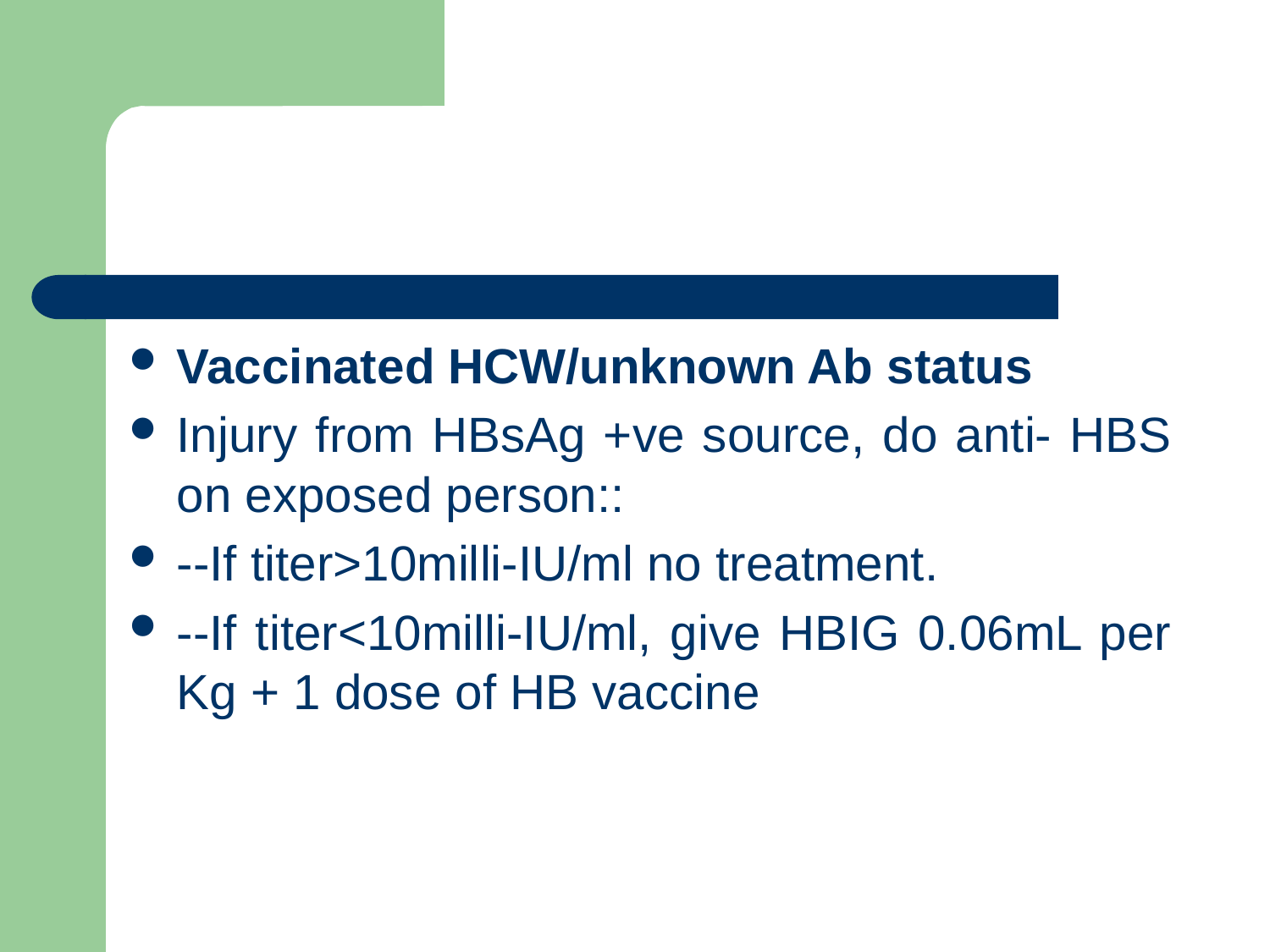

#
Vaccinated HCW/unknown Ab status
Injury from HBsAg +ve source, do anti- HBS on exposed person::
--If titer>10milli-IU/ml no treatment.
--If titer<10milli-IU/ml, give HBIG 0.06mL per Kg + 1 dose of HB vaccine